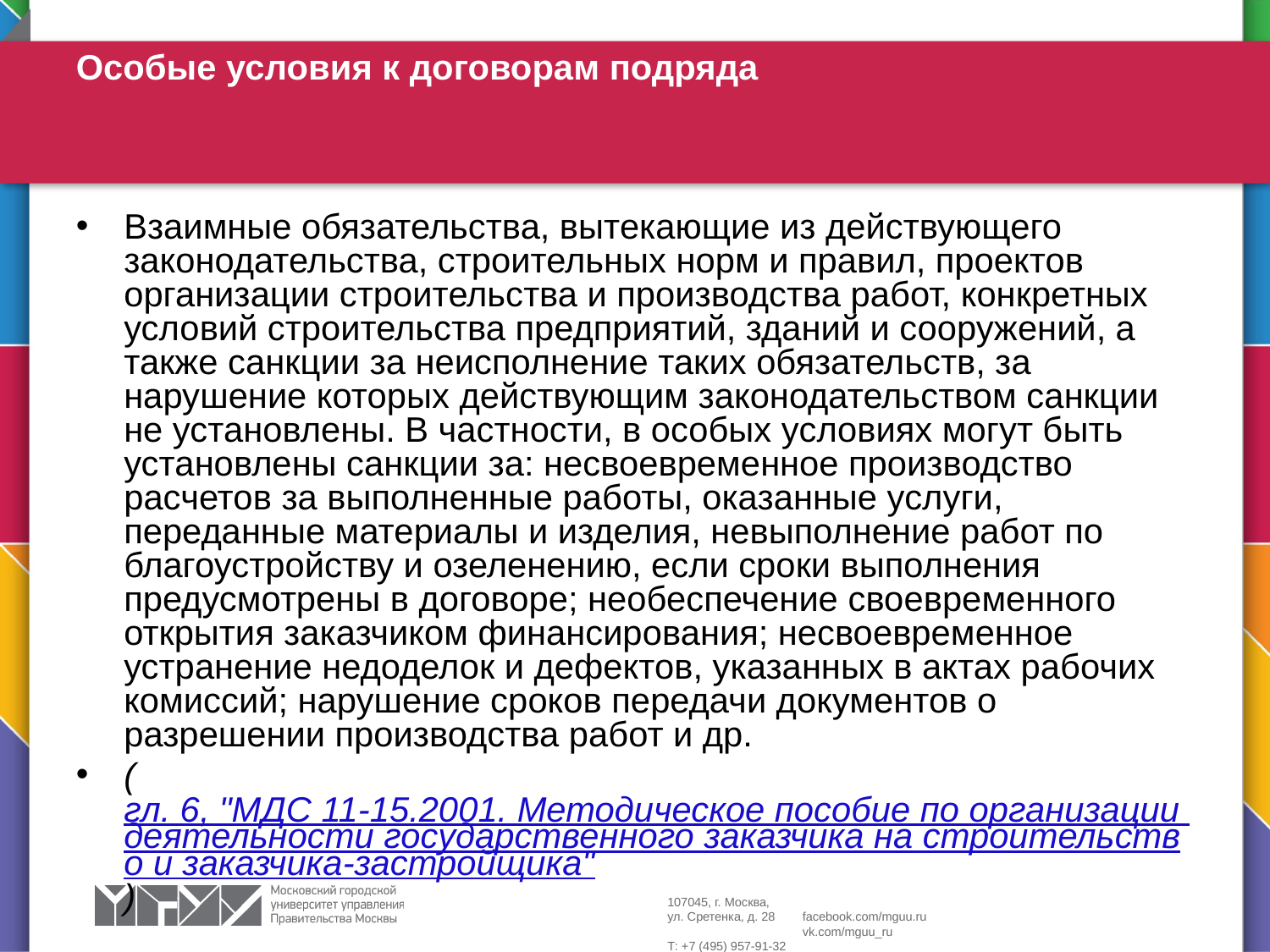

# Особые условия к договорам подряда
Взаимные обязательства, вытекающие из действующего законодательства, строительных норм и правил, проектов организации строительства и производства работ, конкретных условий строительства предприятий, зданий и сооружений, а также санкции за неисполнение таких обязательств, за нарушение которых действующим законодательством санкции не установлены. В частности, в особых условиях могут быть установлены санкции за: несвоевременное производство расчетов за выполненные работы, оказанные услуги, переданные материалы и изделия, невыполнение работ по благоустройству и озеленению, если сроки выполнения предусмотрены в договоре; необеспечение своевременного открытия заказчиком финансирования; несвоевременное устранение недоделок и дефектов, указанных в актах рабочих комиссий; нарушение сроков передачи документов о разрешении производства работ и др.
(гл. 6, "МДС 11-15.2001. Методическое пособие по организации деятельности государственного заказчика на строительство и заказчика-застройщика")